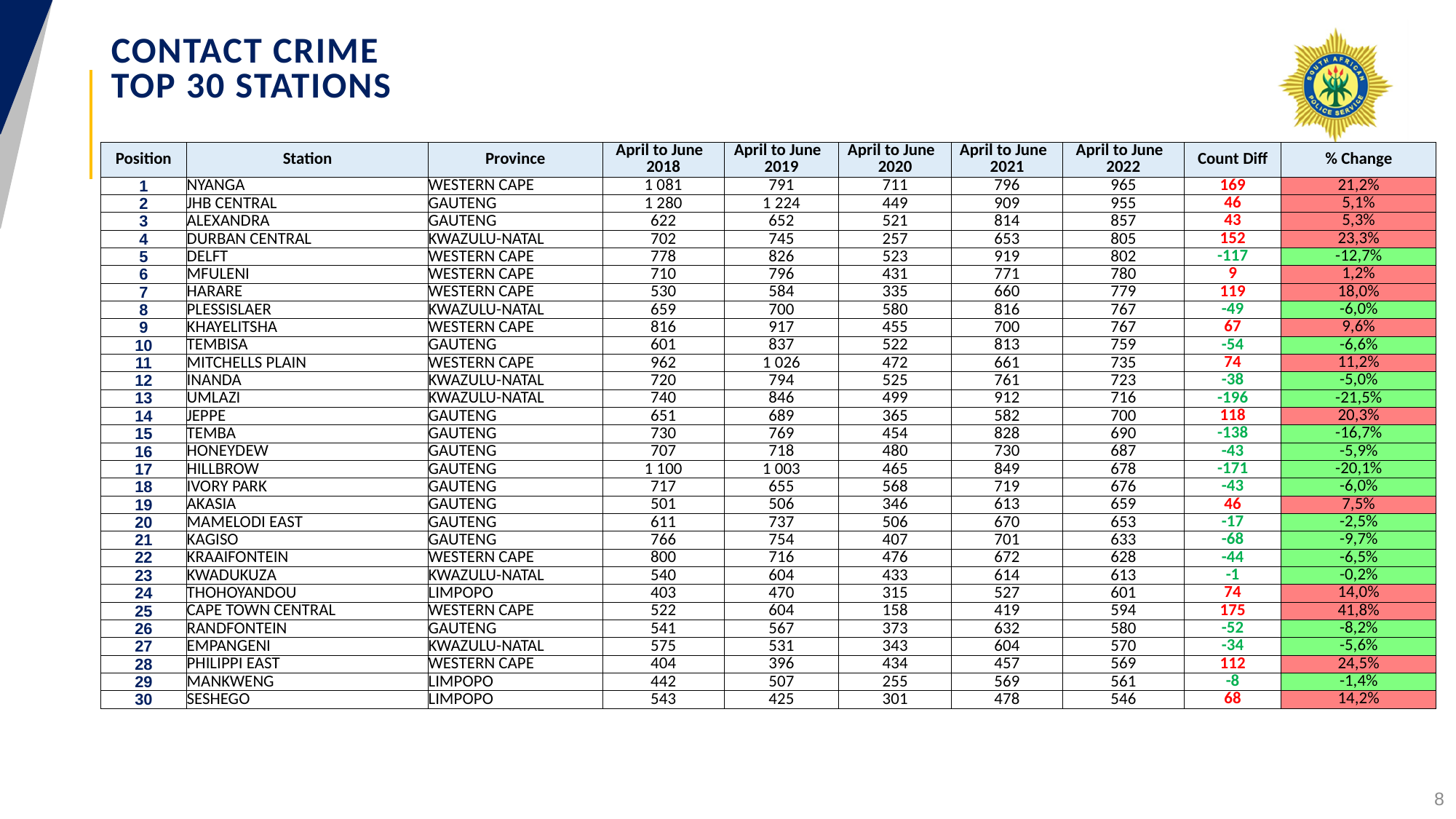

# CONTACT CRIME TOP 30 STATIONS
| Position | Station | Province | April to June 2018 | April to June 2019 | April to June 2020 | April to June 2021 | April to June 2022 | Count Diff | % Change |
| --- | --- | --- | --- | --- | --- | --- | --- | --- | --- |
| 1 | NYANGA | WESTERN CAPE | 1 081 | 791 | 711 | 796 | 965 | 169 | 21,2% |
| 2 | JHB CENTRAL | GAUTENG | 1 280 | 1 224 | 449 | 909 | 955 | 46 | 5,1% |
| 3 | ALEXANDRA | GAUTENG | 622 | 652 | 521 | 814 | 857 | 43 | 5,3% |
| 4 | DURBAN CENTRAL | KWAZULU-NATAL | 702 | 745 | 257 | 653 | 805 | 152 | 23,3% |
| 5 | DELFT | WESTERN CAPE | 778 | 826 | 523 | 919 | 802 | -117 | -12,7% |
| 6 | MFULENI | WESTERN CAPE | 710 | 796 | 431 | 771 | 780 | 9 | 1,2% |
| 7 | HARARE | WESTERN CAPE | 530 | 584 | 335 | 660 | 779 | 119 | 18,0% |
| 8 | PLESSISLAER | KWAZULU-NATAL | 659 | 700 | 580 | 816 | 767 | -49 | -6,0% |
| 9 | KHAYELITSHA | WESTERN CAPE | 816 | 917 | 455 | 700 | 767 | 67 | 9,6% |
| 10 | TEMBISA | GAUTENG | 601 | 837 | 522 | 813 | 759 | -54 | -6,6% |
| 11 | MITCHELLS PLAIN | WESTERN CAPE | 962 | 1 026 | 472 | 661 | 735 | 74 | 11,2% |
| 12 | INANDA | KWAZULU-NATAL | 720 | 794 | 525 | 761 | 723 | -38 | -5,0% |
| 13 | UMLAZI | KWAZULU-NATAL | 740 | 846 | 499 | 912 | 716 | -196 | -21,5% |
| 14 | JEPPE | GAUTENG | 651 | 689 | 365 | 582 | 700 | 118 | 20,3% |
| 15 | TEMBA | GAUTENG | 730 | 769 | 454 | 828 | 690 | -138 | -16,7% |
| 16 | HONEYDEW | GAUTENG | 707 | 718 | 480 | 730 | 687 | -43 | -5,9% |
| 17 | HILLBROW | GAUTENG | 1 100 | 1 003 | 465 | 849 | 678 | -171 | -20,1% |
| 18 | IVORY PARK | GAUTENG | 717 | 655 | 568 | 719 | 676 | -43 | -6,0% |
| 19 | AKASIA | GAUTENG | 501 | 506 | 346 | 613 | 659 | 46 | 7,5% |
| 20 | MAMELODI EAST | GAUTENG | 611 | 737 | 506 | 670 | 653 | -17 | -2,5% |
| 21 | KAGISO | GAUTENG | 766 | 754 | 407 | 701 | 633 | -68 | -9,7% |
| 22 | KRAAIFONTEIN | WESTERN CAPE | 800 | 716 | 476 | 672 | 628 | -44 | -6,5% |
| 23 | KWADUKUZA | KWAZULU-NATAL | 540 | 604 | 433 | 614 | 613 | -1 | -0,2% |
| 24 | THOHOYANDOU | LIMPOPO | 403 | 470 | 315 | 527 | 601 | 74 | 14,0% |
| 25 | CAPE TOWN CENTRAL | WESTERN CAPE | 522 | 604 | 158 | 419 | 594 | 175 | 41,8% |
| 26 | RANDFONTEIN | GAUTENG | 541 | 567 | 373 | 632 | 580 | -52 | -8,2% |
| 27 | EMPANGENI | KWAZULU-NATAL | 575 | 531 | 343 | 604 | 570 | -34 | -5,6% |
| 28 | PHILIPPI EAST | WESTERN CAPE | 404 | 396 | 434 | 457 | 569 | 112 | 24,5% |
| 29 | MANKWENG | LIMPOPO | 442 | 507 | 255 | 569 | 561 | -8 | -1,4% |
| 30 | SESHEGO | LIMPOPO | 543 | 425 | 301 | 478 | 546 | 68 | 14,2% |
8